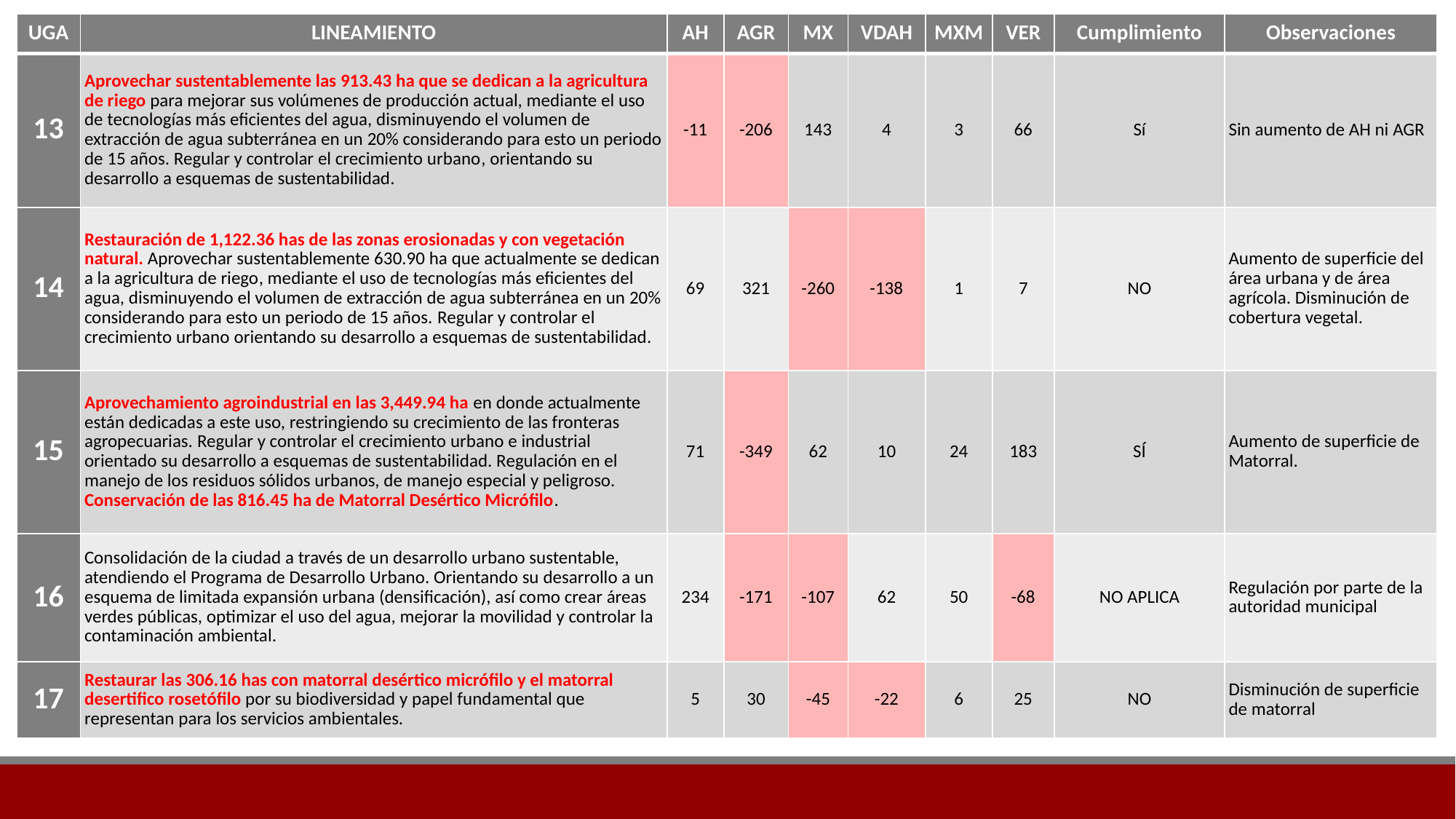

| UGA | LINEAMIENTO | AH | AGR | MX | VDAH | MXM | VER | Cumplimiento | Observaciones |
| --- | --- | --- | --- | --- | --- | --- | --- | --- | --- |
| 13 | Aprovechar sustentablemente las 913.43 ha que se dedican a la agricultura de riego para mejorar sus volúmenes de producción actual, mediante el uso de tecnologías más eficientes del agua, disminuyendo el volumen de extracción de agua subterránea en un 20% considerando para esto un periodo de 15 años. Regular y controlar el crecimiento urbano, orientando su desarrollo a esquemas de sustentabilidad. | -11 | -206 | 143 | 4 | 3 | 66 | Sí | Sin aumento de AH ni AGR |
| 14 | Restauración de 1,122.36 has de las zonas erosionadas y con vegetación natural. Aprovechar sustentablemente 630.90 ha que actualmente se dedican a la agricultura de riego, mediante el uso de tecnologías más eficientes del agua, disminuyendo el volumen de extracción de agua subterránea en un 20% considerando para esto un periodo de 15 años. Regular y controlar el crecimiento urbano orientando su desarrollo a esquemas de sustentabilidad. | 69 | 321 | -260 | -138 | 1 | 7 | NO | Aumento de superficie del área urbana y de área agrícola. Disminución de cobertura vegetal. |
| 15 | Aprovechamiento agroindustrial en las 3,449.94 ha en donde actualmente están dedicadas a este uso, restringiendo su crecimiento de las fronteras agropecuarias. Regular y controlar el crecimiento urbano e industrial orientado su desarrollo a esquemas de sustentabilidad. Regulación en el manejo de los residuos sólidos urbanos, de manejo especial y peligroso. Conservación de las 816.45 ha de Matorral Desértico Micrófilo. | 71 | -349 | 62 | 10 | 24 | 183 | SÍ | Aumento de superficie de Matorral. |
| 16 | Consolidación de la ciudad a través de un desarrollo urbano sustentable, atendiendo el Programa de Desarrollo Urbano. Orientando su desarrollo a un esquema de limitada expansión urbana (densificación), así como crear áreas verdes públicas, optimizar el uso del agua, mejorar la movilidad y controlar la contaminación ambiental. | 234 | -171 | -107 | 62 | 50 | -68 | NO APLICA | Regulación por parte de la autoridad municipal |
| 17 | Restaurar las 306.16 has con matorral desértico micrófilo y el matorral desertifico rosetófilo por su biodiversidad y papel fundamental que representan para los servicios ambientales. | 5 | 30 | -45 | -22 | 6 | 25 | NO | Disminución de superficie de matorral |
#